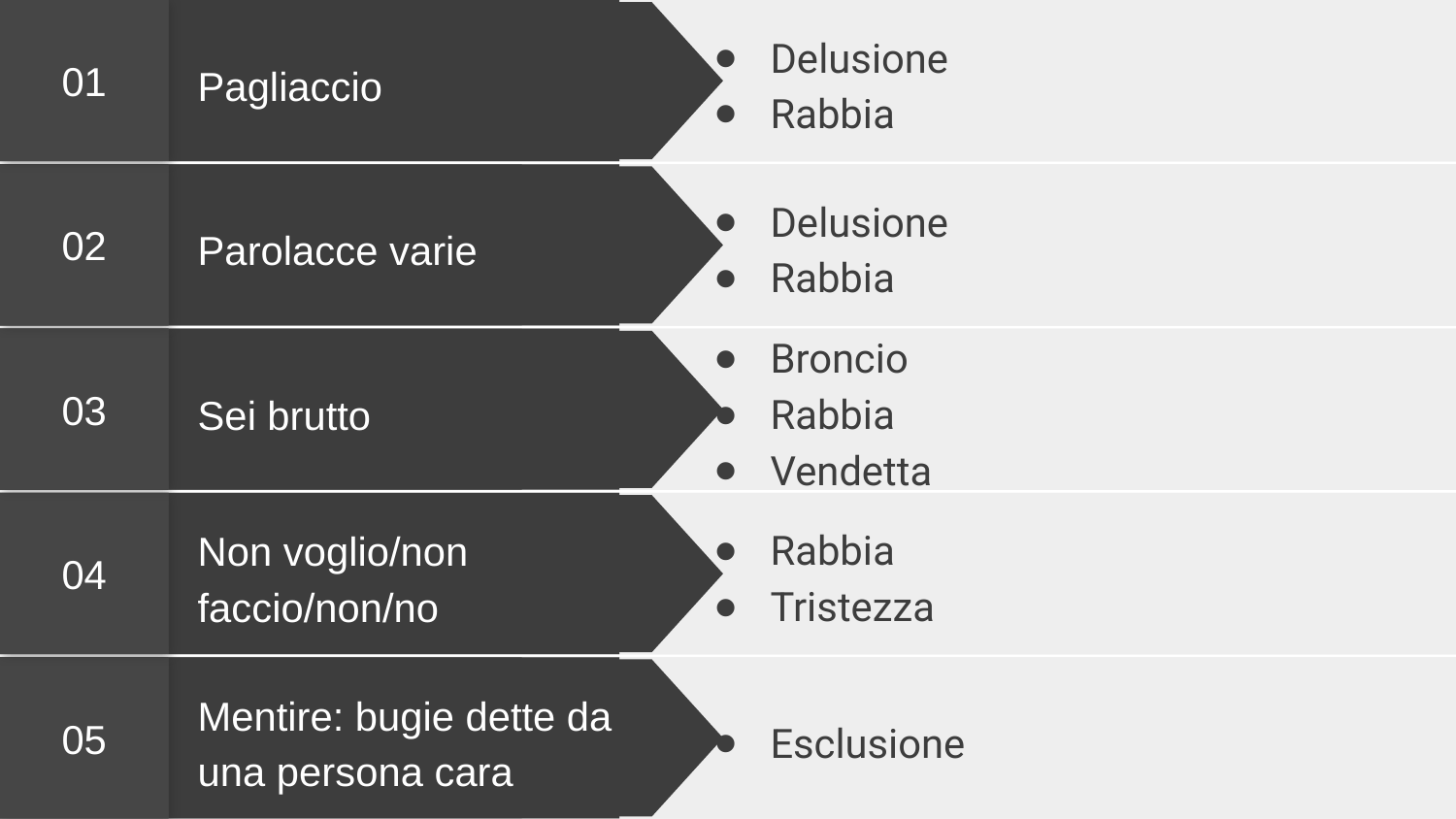

01

Donec risus dolor porta venenatis
Pharetra luctus felis
Proin in tellus felis volutpat
Lorem ipsum dolor sit amet at nec at adipiscing

01

Delusione
Rabbia
Pagliaccio

02

Donec risus dolor porta venenatis
Pharetra luctus felis
Proin in tellus felis volutpat
Lorem ipsum dolor sit amet at nec at adipiscing

02

Delusione
Rabbia
Parolacce varie

03

Donec risus dolor porta venenatis
Pharetra luctus felis
Proin in tellus felis volutpat
Lorem ipsum dolor sit amet at nec at adipiscing

03

Broncio
Rabbia
Vendetta
Sei brutto

04

Donec risus dolor porta venenatis
Pharetra luctus felis
Proin in tellus felis volutpat
Lorem ipsum dolor sit amet at nec at adipiscing

04

Rabbia
Tristezza
Non voglio/non faccio/non/no

05

Donec risus dolor porta venenatis
Pharetra luctus felis
Proin in tellus felis volutpat
Lorem ipsum dolor sit amet at nec at adipiscing

05

Esclusione
Mentire: bugie dette da una persona cara